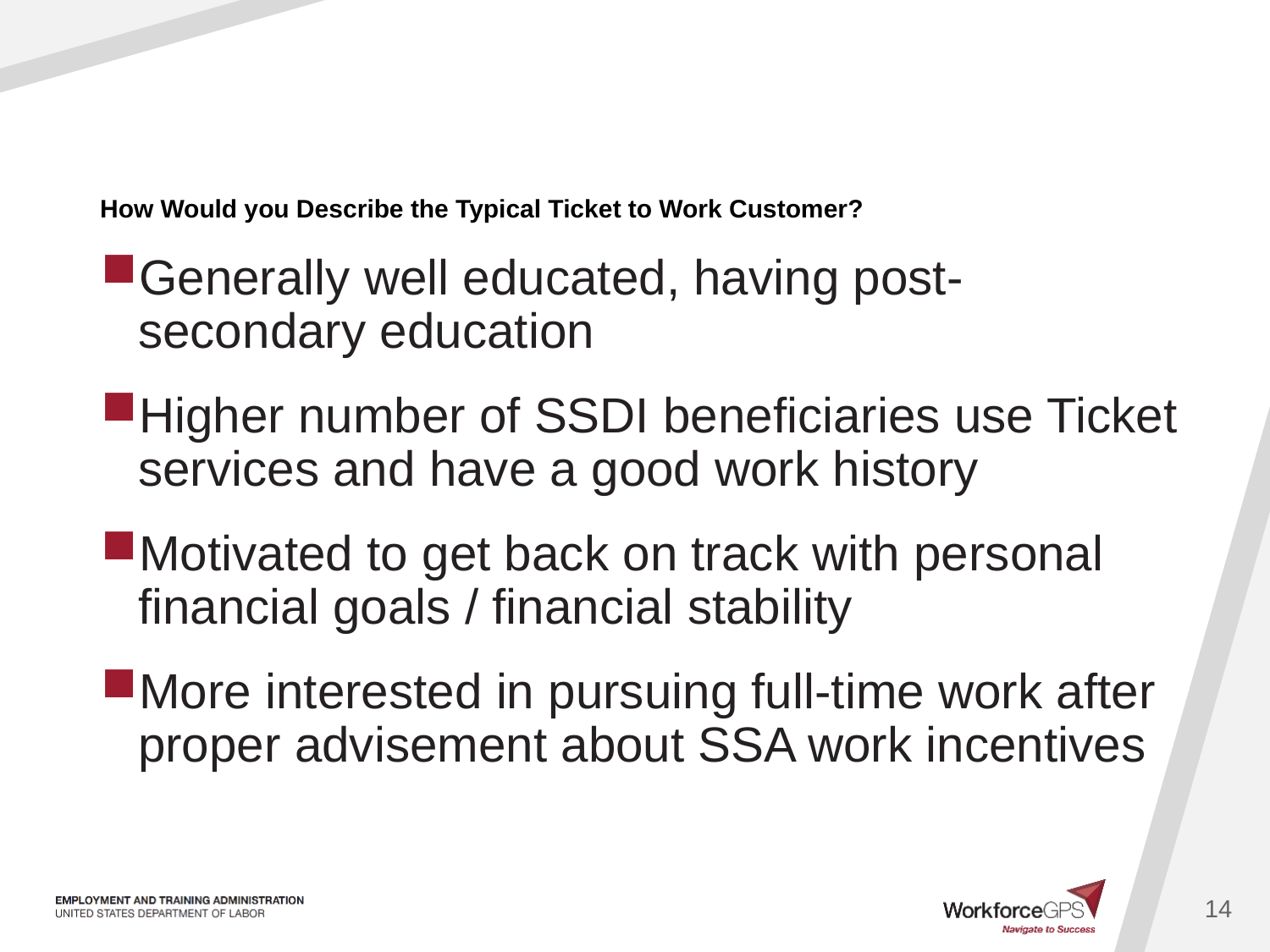

# How Would you Describe the Typical Ticket to Work Customer?
Generally well educated, having post-secondary education
Higher number of SSDI beneficiaries use Ticket services and have a good work history
Motivated to get back on track with personal financial goals / financial stability
More interested in pursuing full-time work after proper advisement about SSA work incentives
14